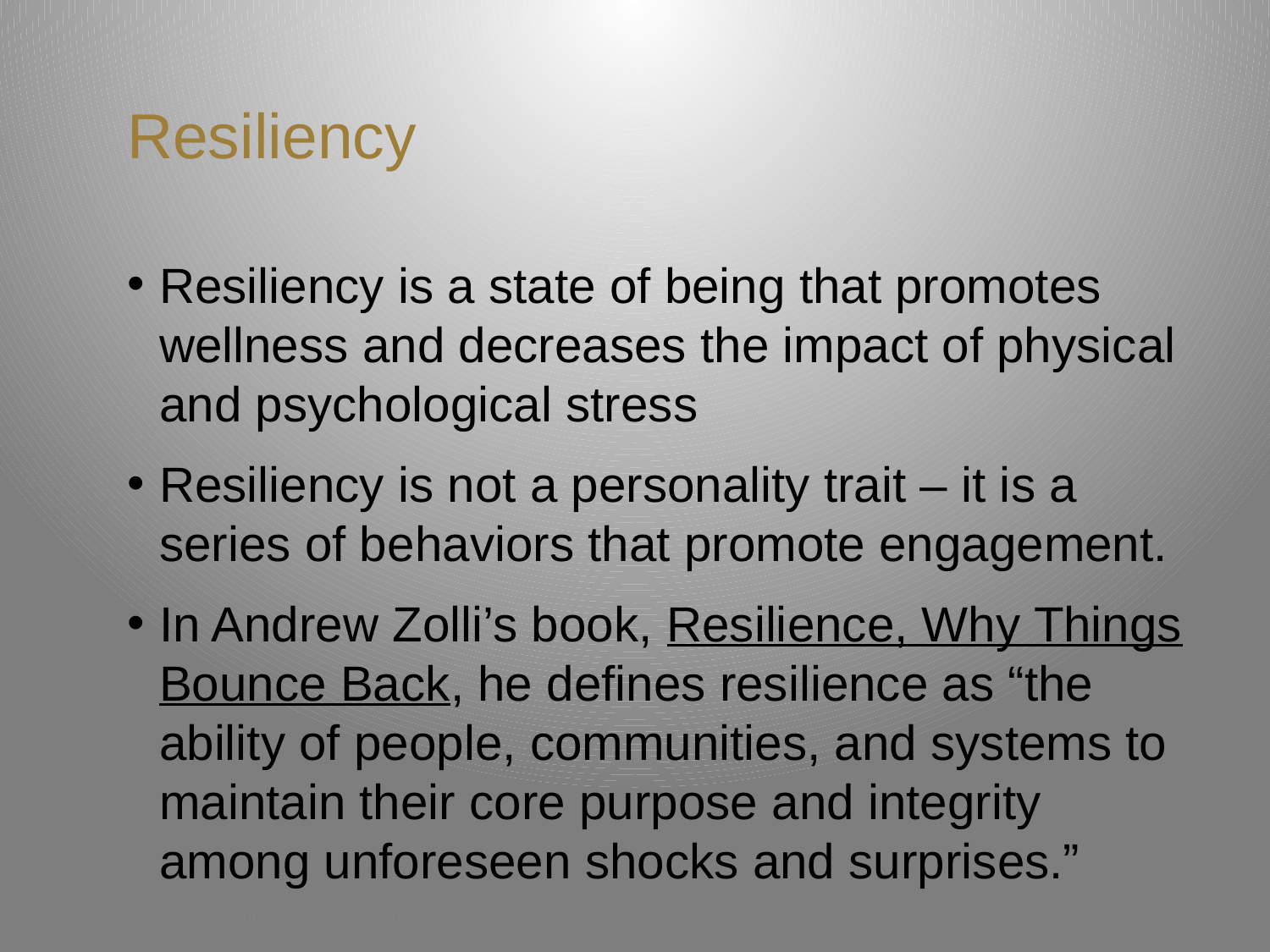

# Resiliency
Resiliency is a state of being that promotes wellness and decreases the impact of physical and psychological stress
Resiliency is not a personality trait – it is a series of behaviors that promote engagement.
In Andrew Zolli’s book, Resilience, Why Things Bounce Back, he defines resilience as “the ability of people, communities, and systems to maintain their core purpose and integrity among unforeseen shocks and surprises.”